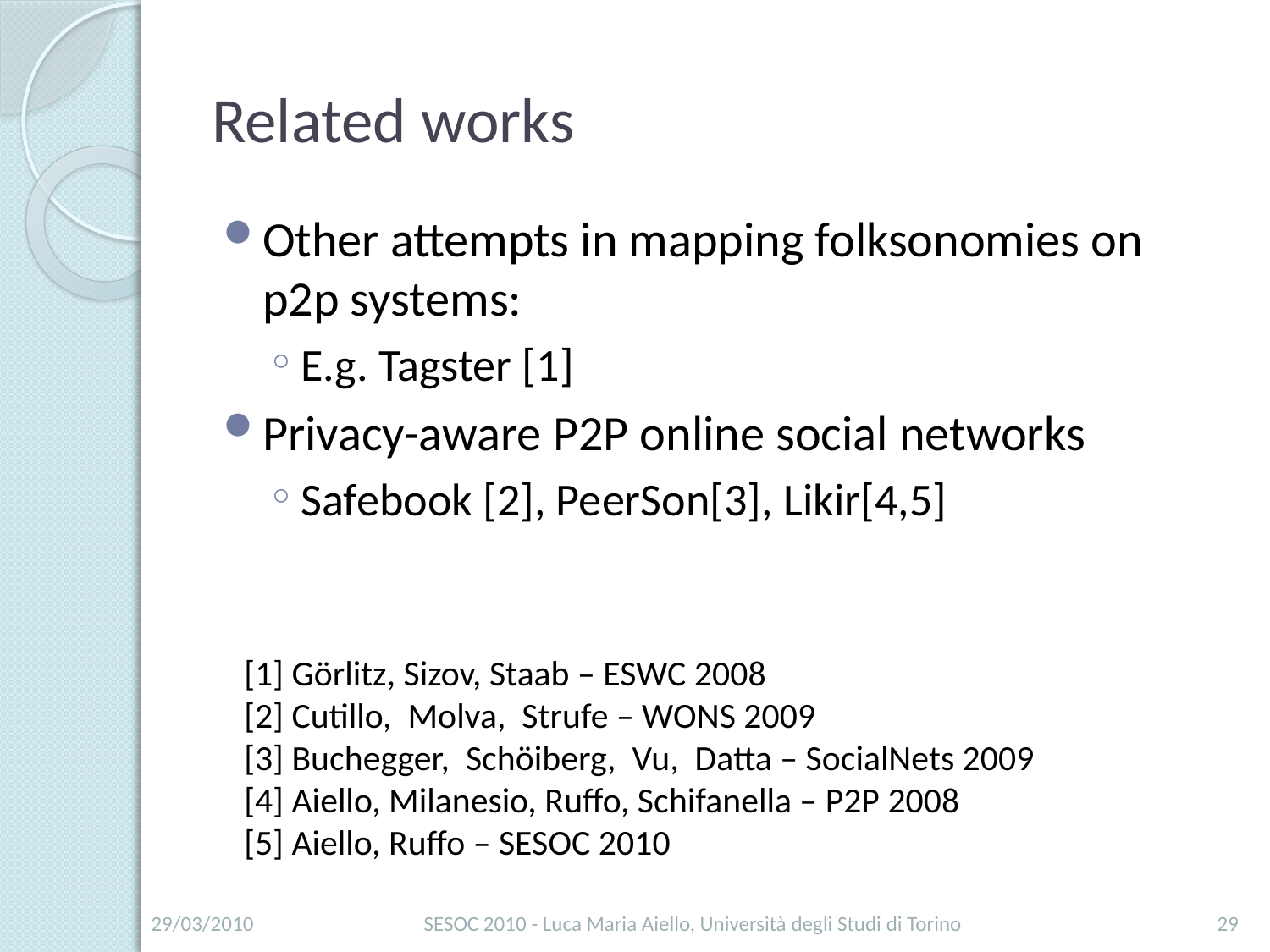

# Related works
Other attempts in mapping folksonomies on p2p systems:
E.g. Tagster [1]
Privacy-aware P2P online social networks
Safebook [2], PeerSon[3], Likir[4,5]
[1] Görlitz, Sizov, Staab – ESWC 2008
[2] Cutillo,  Molva,  Strufe – WONS 2009
[3] Buchegger,  Schöiberg,  Vu,  Datta – SocialNets 2009
[4] Aiello, Milanesio, Ruffo, Schifanella – P2P 2008
[5] Aiello, Ruffo – SESOC 2010
29/03/2010
SESOC 2010 - Luca Maria Aiello, Università degli Studi di Torino
29